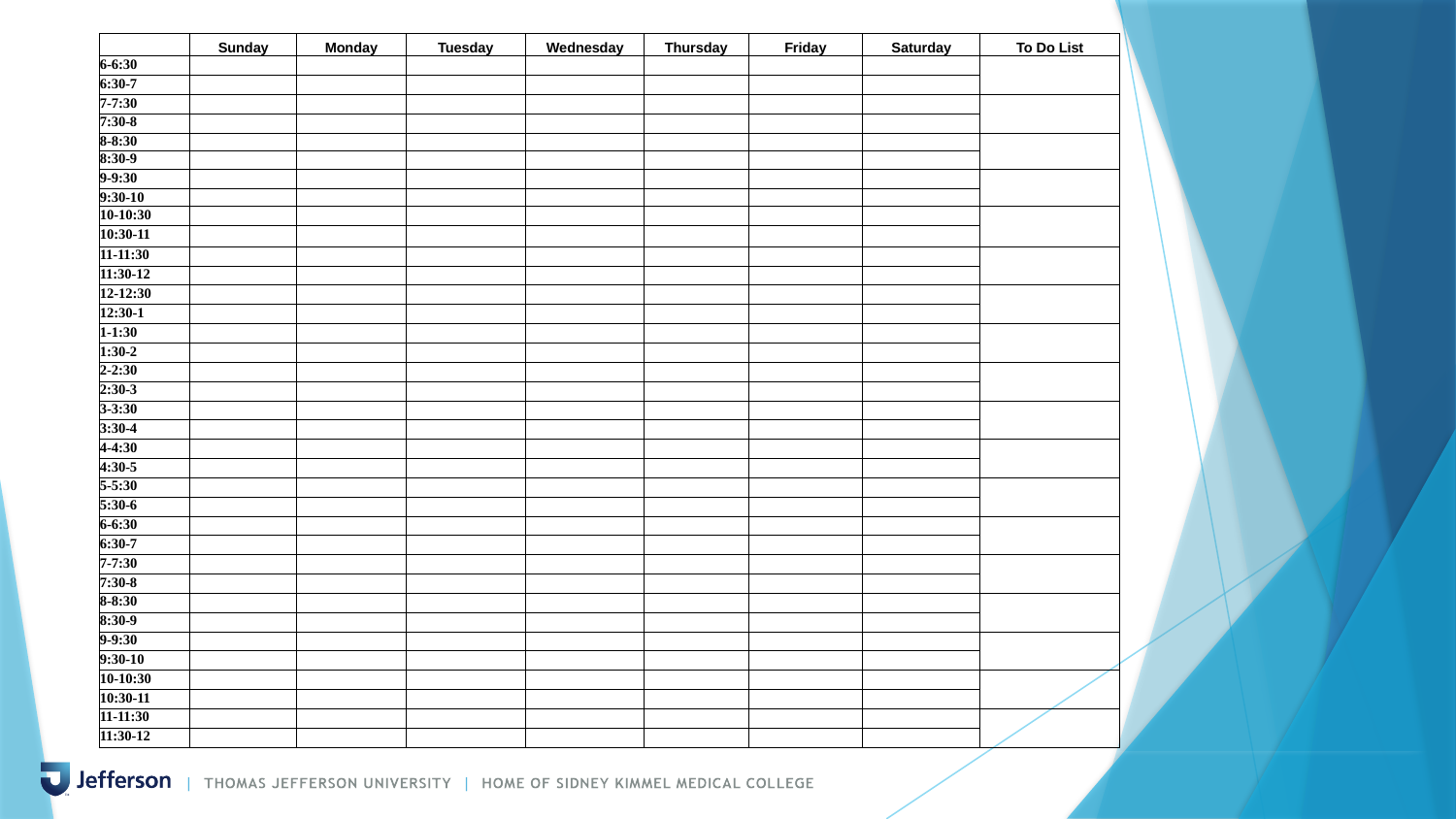

|  | Sunday | Monday | Tuesday | Wednesday | Thursday | Friday | Saturday | To Do List |
| --- | --- | --- | --- | --- | --- | --- | --- | --- |
| 6-6:30 |  |  |  |  |  |  |  |  |
| 6:30-7 |  |  |  |  |  |  |  |  |
| 7-7:30 |  |  |  |  |  |  |  |  |
| 7:30-8 |  |  |  |  |  |  |  |  |
| 8-8:30 |  |  |  |  |  |  |  |  |
| 8:30-9 |  |  |  |  |  |  |  |  |
| 9-9:30 |  |  |  |  |  |  |  |  |
| 9:30-10 |  |  |  |  |  |  |  |  |
| 10-10:30 |  |  |  |  |  |  |  |  |
| 10:30-11 |  |  |  |  |  |  |  |  |
| 11-11:30 |  |  |  |  |  |  |  |  |
| 11:30-12 |  |  |  |  |  |  |  |  |
| 12-12:30 |  |  |  |  |  |  |  |  |
| 12:30-1 |  |  |  |  |  |  |  |  |
| 1-1:30 |  |  |  |  |  |  |  |  |
| 1:30-2 |  |  |  |  |  |  |  |  |
| 2-2:30 |  |  |  |  |  |  |  |  |
| 2:30-3 |  |  |  |  |  |  |  |  |
| 3-3:30 |  |  |  |  |  |  |  |  |
| 3:30-4 |  |  |  |  |  |  |  |  |
| 4-4:30 |  |  |  |  |  |  |  |  |
| 4:30-5 |  |  |  |  |  |  |  |  |
| 5-5:30 |  |  |  |  |  |  |  |  |
| 5:30-6 |  |  |  |  |  |  |  |  |
| 6-6:30 |  |  |  |  |  |  |  |  |
| 6:30-7 |  |  |  |  |  |  |  |  |
| 7-7:30 |  |  |  |  |  |  |  |  |
| 7:30-8 |  |  |  |  |  |  |  |  |
| 8-8:30 |  |  |  |  |  |  |  |  |
| 8:30-9 |  |  |  |  |  |  |  |  |
| 9-9:30 |  |  |  |  |  |  |  |  |
| 9:30-10 |  |  |  |  |  |  |  |  |
| 10-10:30 |  |  |  |  |  |  |  |  |
| 10:30-11 |  |  |  |  |  |  |  |  |
| 11-11:30 |  |  |  |  |  |  |  |  |
| 11:30-12 |  |  |  |  |  |  |  |  |